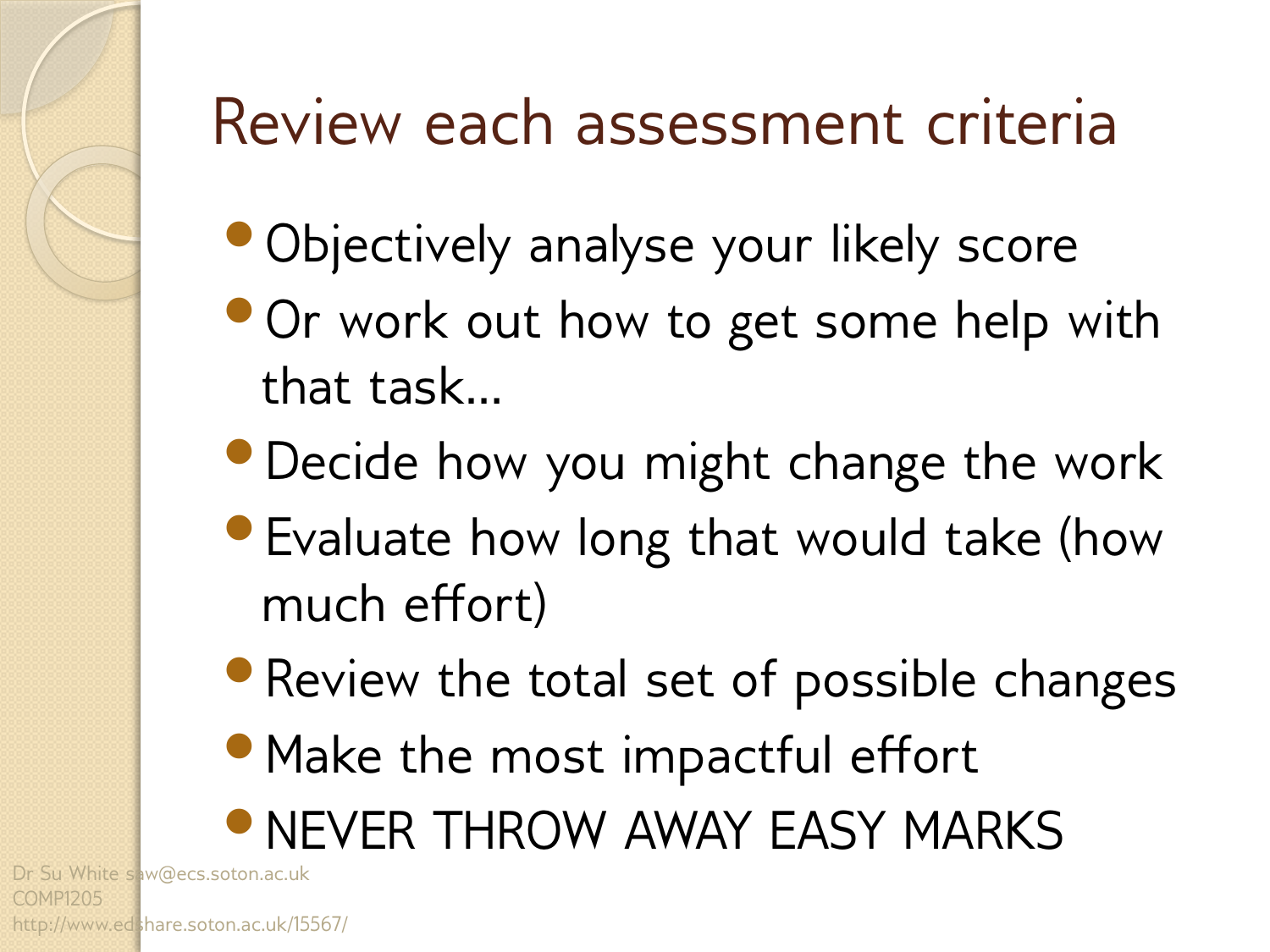

# Review each assessment criteria
Objectively analyse your likely score
Or work out how to get some help with that task…
Decide how you might change the work
Evaluate how long that would take (how much effort)
Review the total set of possible changes
Make the most impactful effort
NEVER THROW AWAY EASY MARKS
Dr Su White saw@ecs.soton.ac.uk          COMP1205 http://www.edshare.soton.ac.uk/15567/